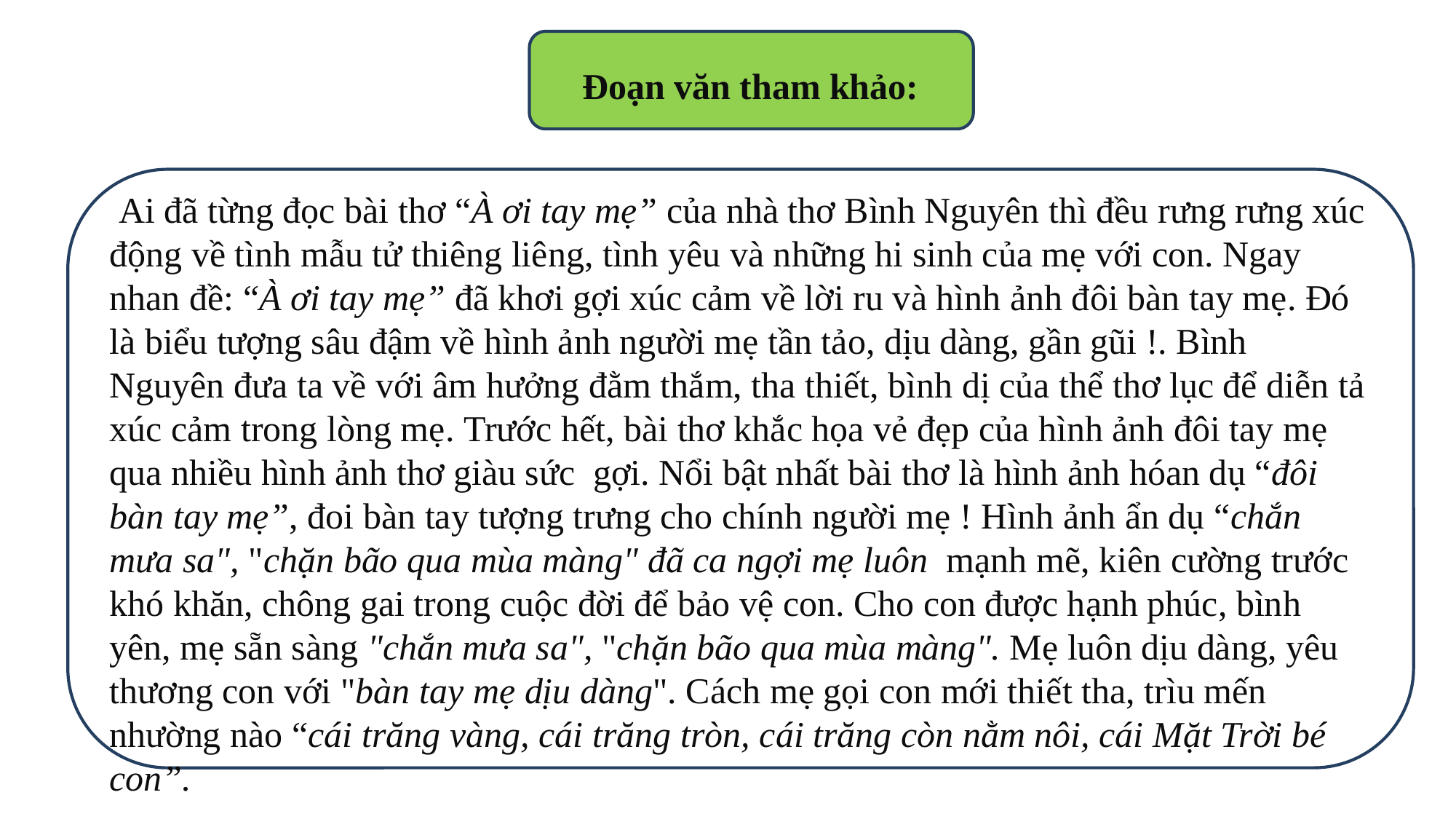

Đoạn văn tham khảo:

 Ai đã từng đọc bài thơ “À ơi tay mẹ” của nhà thơ Bình Nguyên thì đều rưng rưng xúc động về tình mẫu tử thiêng liêng, tình yêu và những hi sinh của mẹ với con. Ngay nhan đề: “À ơi tay mẹ” đã khơi gợi xúc cảm về lời ru và hình ảnh đôi bàn tay mẹ. Đó là biểu tượng sâu đậm về hình ảnh người mẹ tần tảo, dịu dàng, gần gũi !. Bình Nguyên đưa ta về với âm hưởng đằm thắm, tha thiết, bình dị của thể thơ lục để diễn tả xúc cảm trong lòng mẹ. Trước hết, bài thơ khắc họa vẻ đẹp của hình ảnh đôi tay mẹ qua nhiều hình ảnh thơ giàu sức  gợi. Nổi bật nhất bài thơ là hình ảnh hóan dụ “đôi bàn tay mẹ”, đoi bàn tay tượng trưng cho chính người mẹ ! Hình ảnh ẩn dụ “chắn mưa sa", "chặn bão qua mùa màng" đã ca ngợi mẹ luôn  mạnh mẽ, kiên cường trước khó khăn, chông gai trong cuộc đời để bảo vệ con. Cho con được hạnh phúc, bình yên, mẹ sẵn sàng "chắn mưa sa", "chặn bão qua mùa màng". Mẹ luôn dịu dàng, yêu thương con với "bàn tay mẹ dịu dàng". Cách mẹ gọi con mới thiết tha, trìu mến nhường nào “cái trăng vàng, cái trăng tròn, cái trăng còn nằm nôi, cái Mặt Trời bé con”.